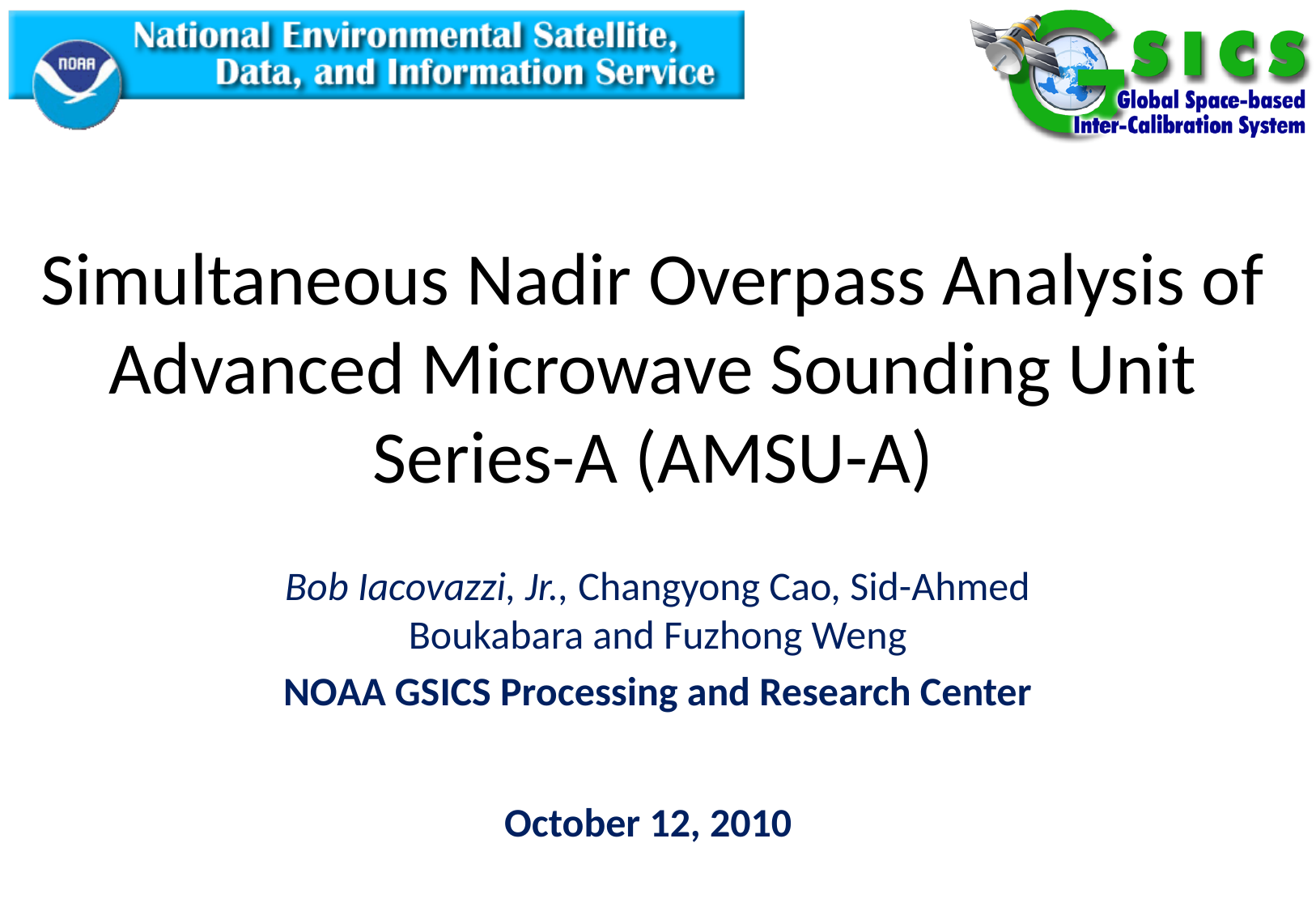

# Simultaneous Nadir Overpass Analysis of Advanced Microwave Sounding Unit Series-A (AMSU-A)
Bob Iacovazzi, Jr., Changyong Cao, Sid-Ahmed Boukabara and Fuzhong Weng
NOAA GSICS Processing and Research Center
October 12, 2010